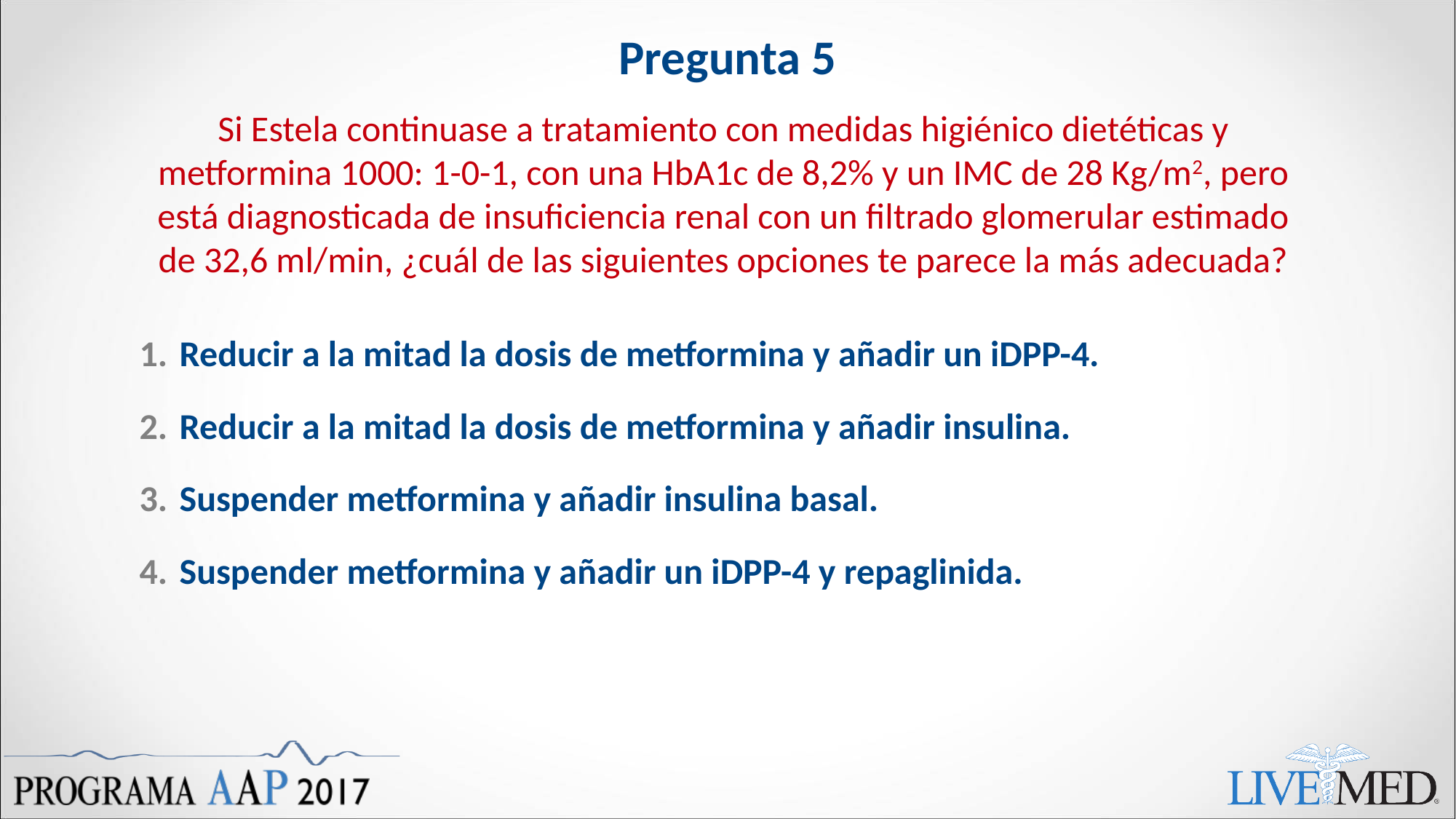

# Pregunta 5
Si Estela continuase a tratamiento con medidas higiénico dietéticas y metformina 1000: 1-0-1, con una HbA1c de 8,2% y un IMC de 28 Kg/m2, pero está diagnosticada de insuficiencia renal con un filtrado glomerular estimado de 32,6 ml/min, ¿cuál de las siguientes opciones te parece la más adecuada?
Reducir a la mitad la dosis de metformina y añadir un iDPP-4.
Reducir a la mitad la dosis de metformina y añadir insulina.
Suspender metformina y añadir insulina basal.
Suspender metformina y añadir un iDPP-4 y repaglinida.